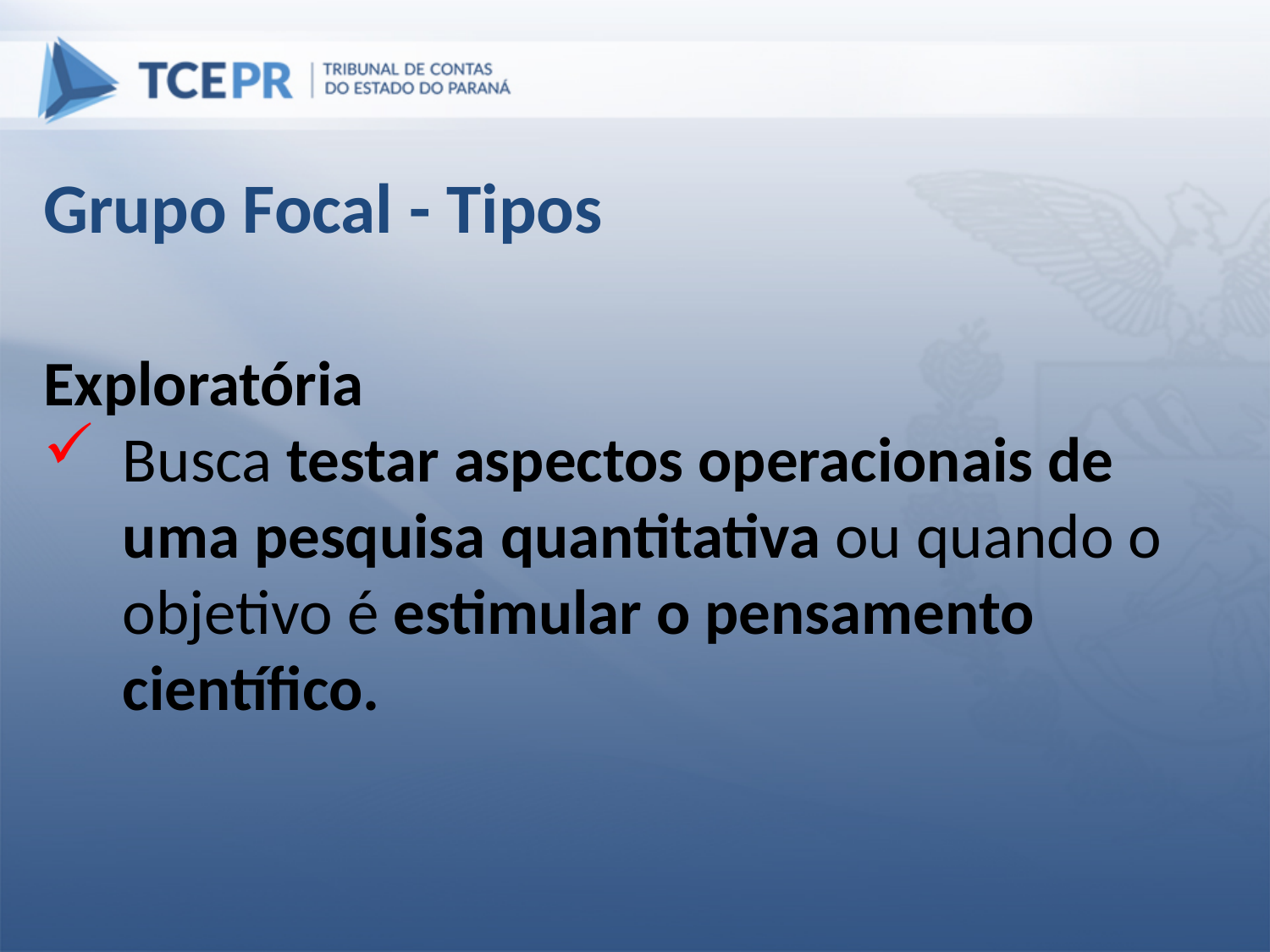

Grupo Focal - Tipos
Exploratória
Busca testar aspectos operacionais de uma pesquisa quantitativa ou quando o objetivo é estimular o pensamento científico.